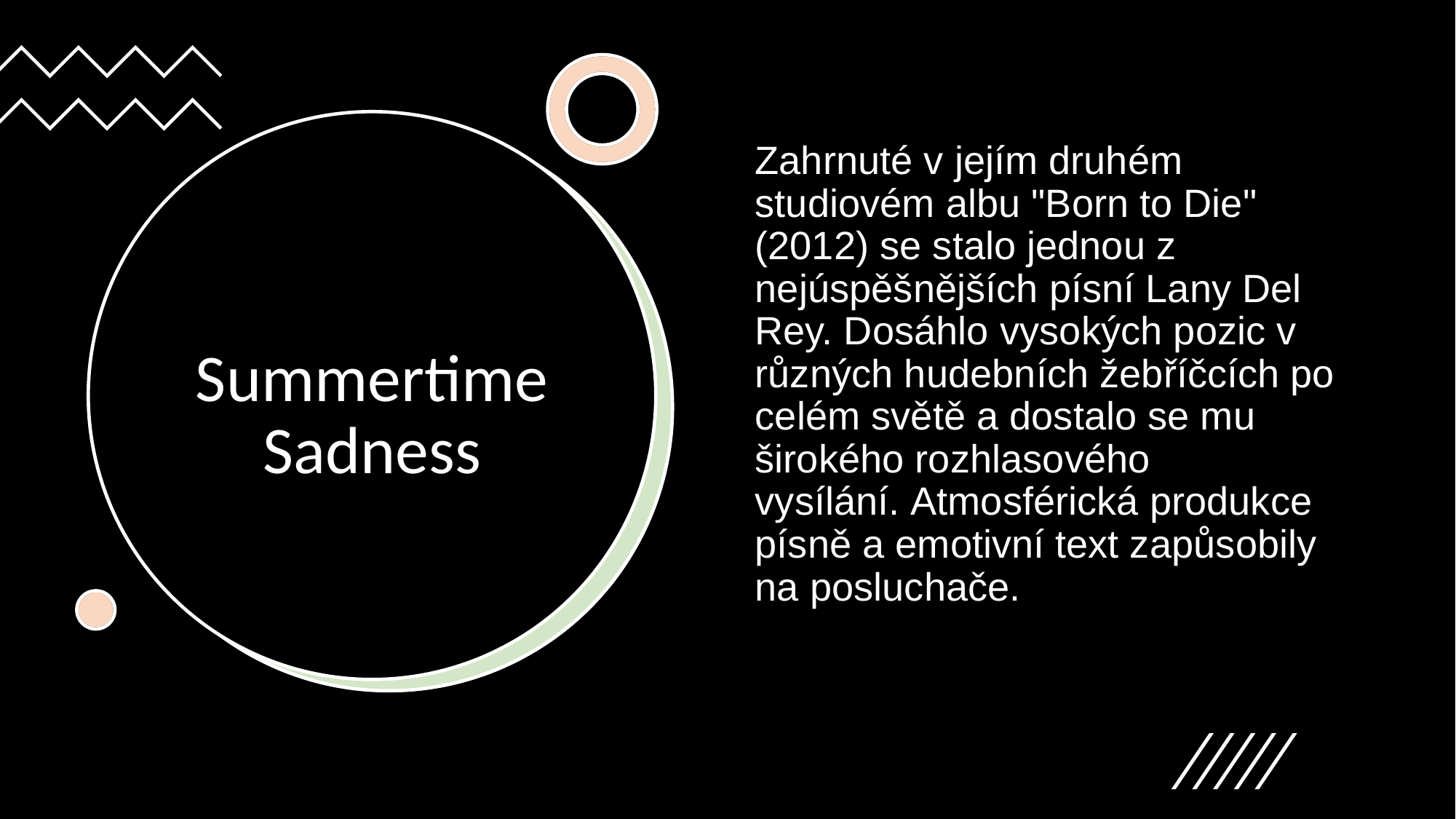

Zahrnuté v jejím druhém studiovém albu "Born to Die" (2012) se stalo jednou z nejúspěšnějších písní Lany Del Rey. Dosáhlo vysokých pozic v různých hudebních žebříčcích po celém světě a dostalo se mu širokého rozhlasového vysílání. Atmosférická produkce písně a emotivní text zapůsobily na posluchače.
# Summertime Sadness